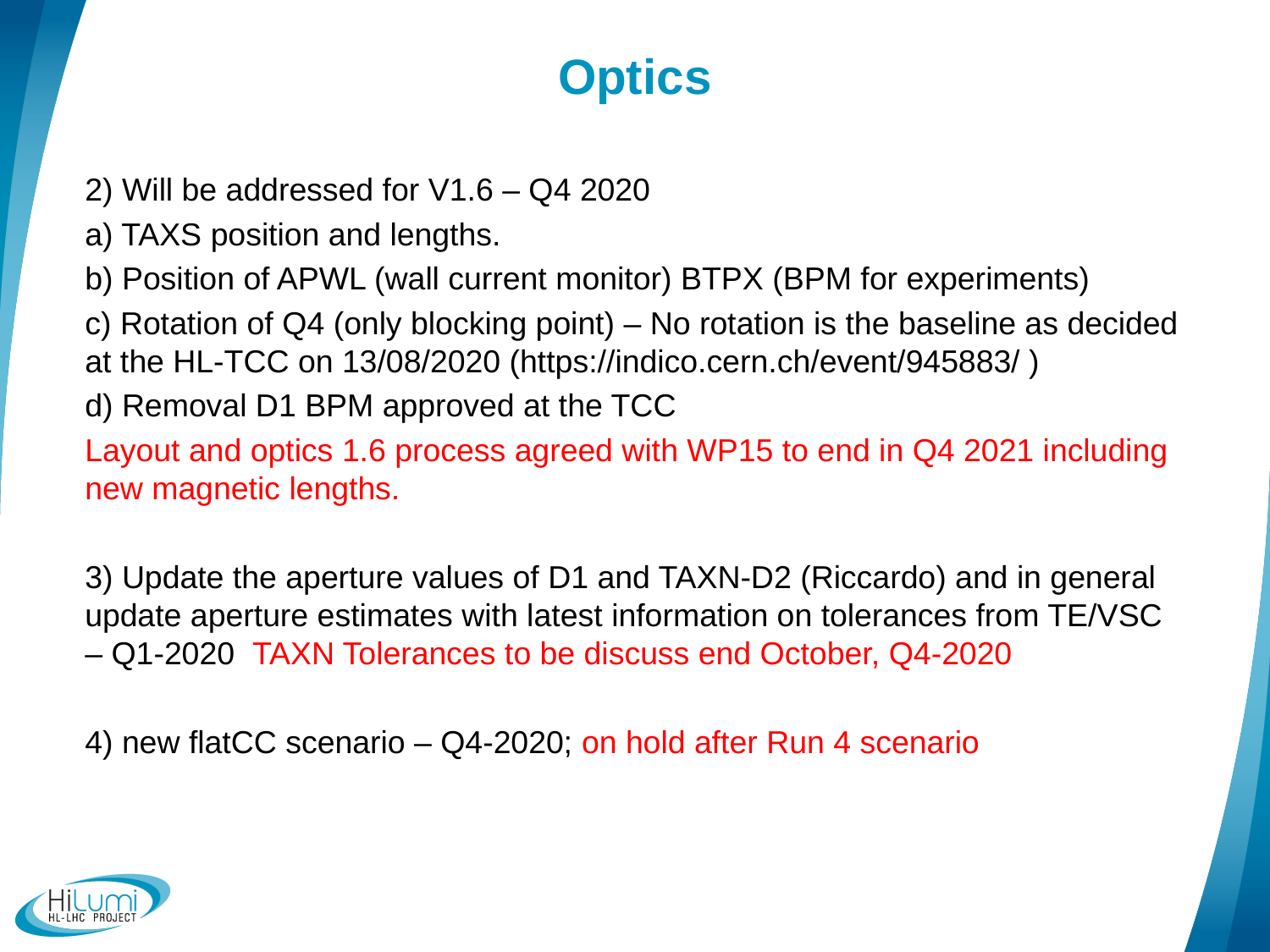

# Optics
2) Will be addressed for V1.6 – Q4 2020
a) TAXS position and lengths.
b) Position of APWL (wall current monitor) BTPX (BPM for experiments)
c) Rotation of Q4 (only blocking point) – No rotation is the baseline as decided at the HL-TCC on 13/08/2020 (https://indico.cern.ch/event/945883/ )
d) Removal D1 BPM approved at the TCC
Layout and optics 1.6 process agreed with WP15 to end in Q4 2021 including new magnetic lengths.

3) Update the aperture values of D1 and TAXN-D2 (Riccardo) and in general update aperture estimates with latest information on tolerances from TE/VSC – Q1-2020  TAXN Tolerances to be discuss end October, Q4-2020

4) new flatCC scenario – Q4-2020; on hold after Run 4 scenario